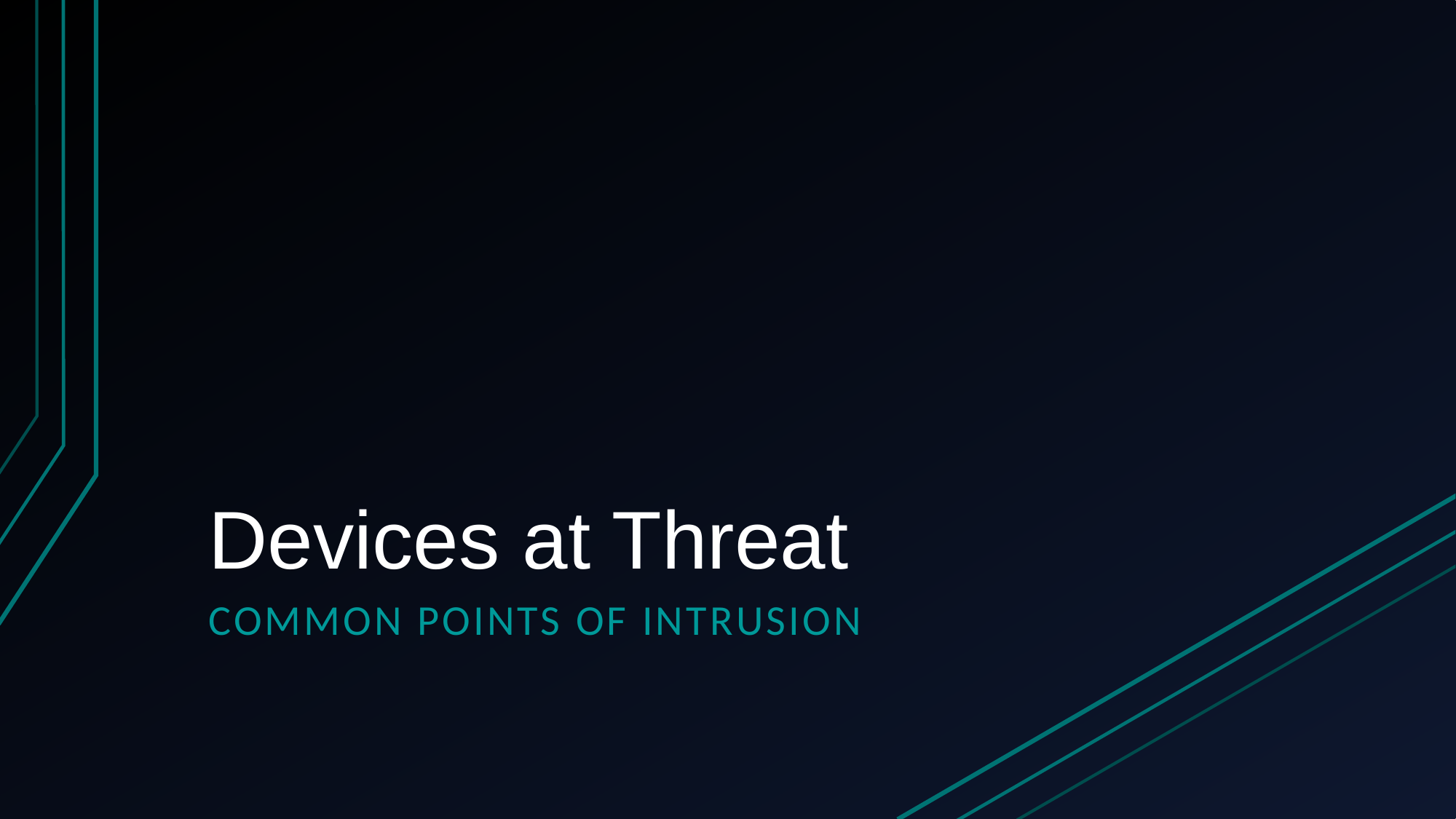

# Devices at Threat
Common points of intrusion